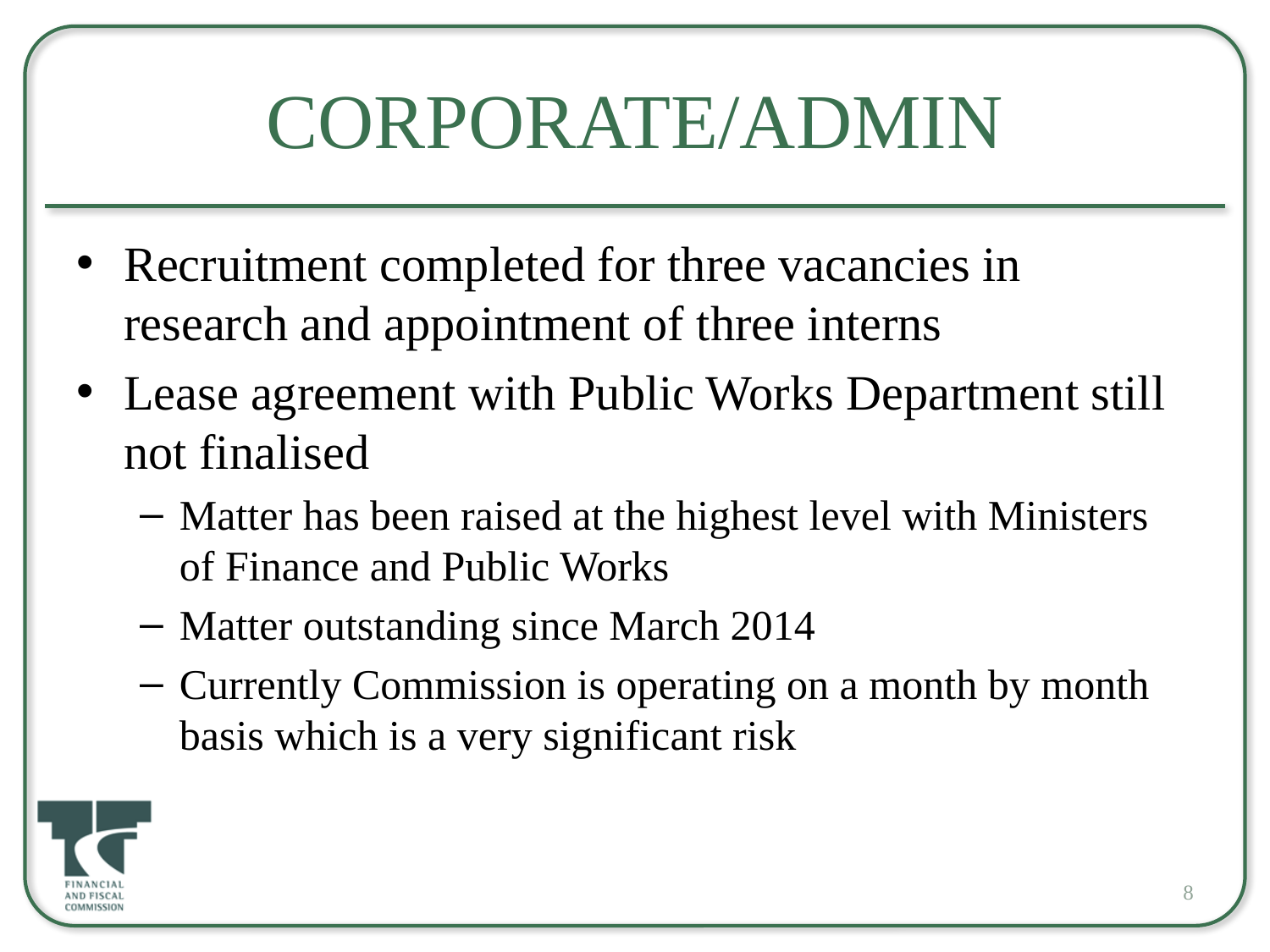

# Corporate/Admin
Recruitment completed for three vacancies in research and appointment of three interns
Lease agreement with Public Works Department still not finalised
Matter has been raised at the highest level with Ministers of Finance and Public Works
Matter outstanding since March 2014
Currently Commission is operating on a month by month basis which is a very significant risk
8